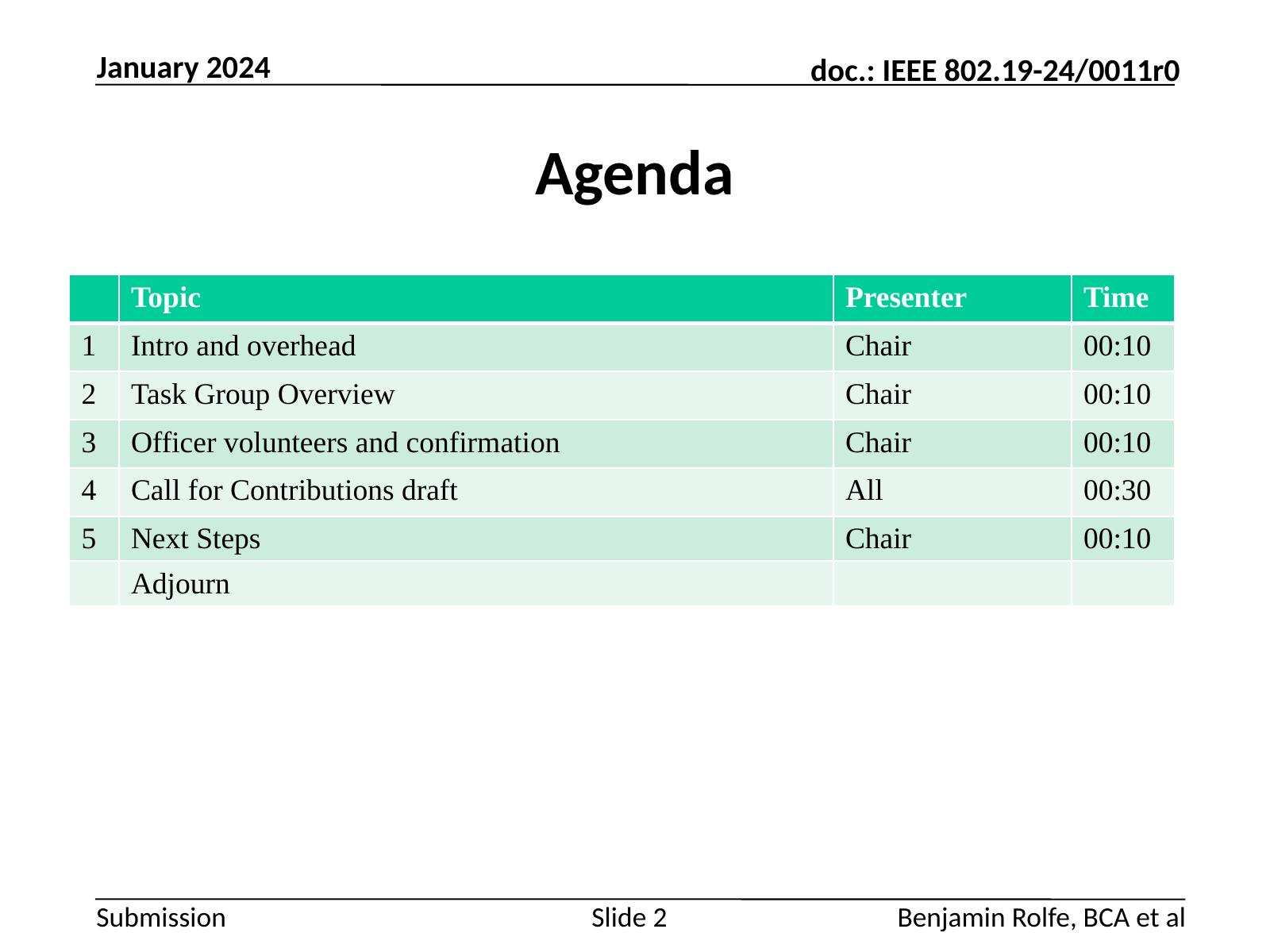

January 2024
# Agenda
|  | Topic | Presenter | Time |
| --- | --- | --- | --- |
| 1 | Intro and overhead | Chair | 00:10 |
| 2 | Task Group Overview | Chair | 00:10 |
| 3 | Officer volunteers and confirmation | Chair | 00:10 |
| 4 | Call for Contributions draft | All | 00:30 |
| 5 | Next Steps | Chair | 00:10 |
|  | Adjourn |  |  |
Slide 2
Benjamin Rolfe, BCA et al